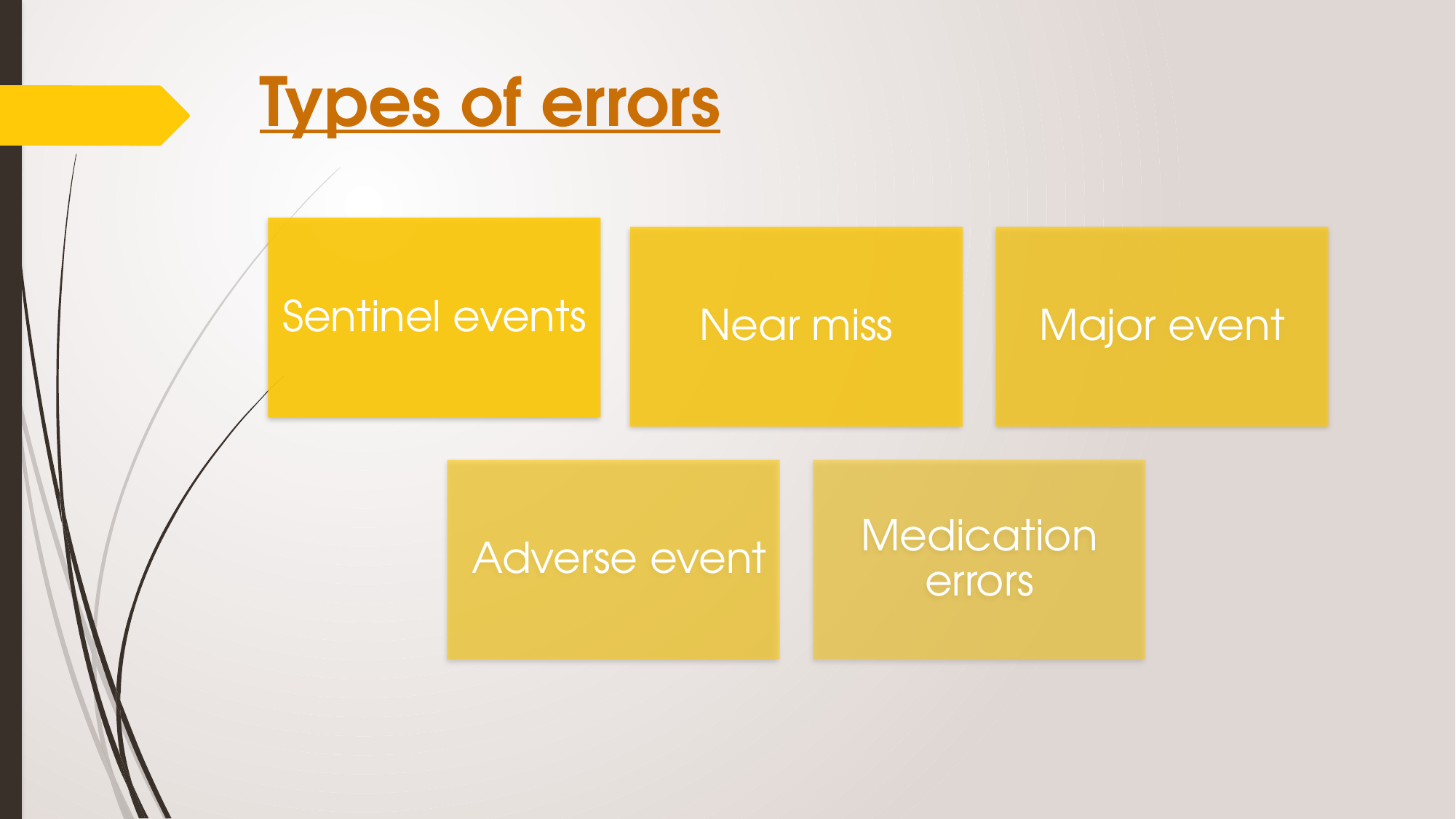

# Types of errors
Sentinel events
Near miss
Major event
Adverse event
Medication errors